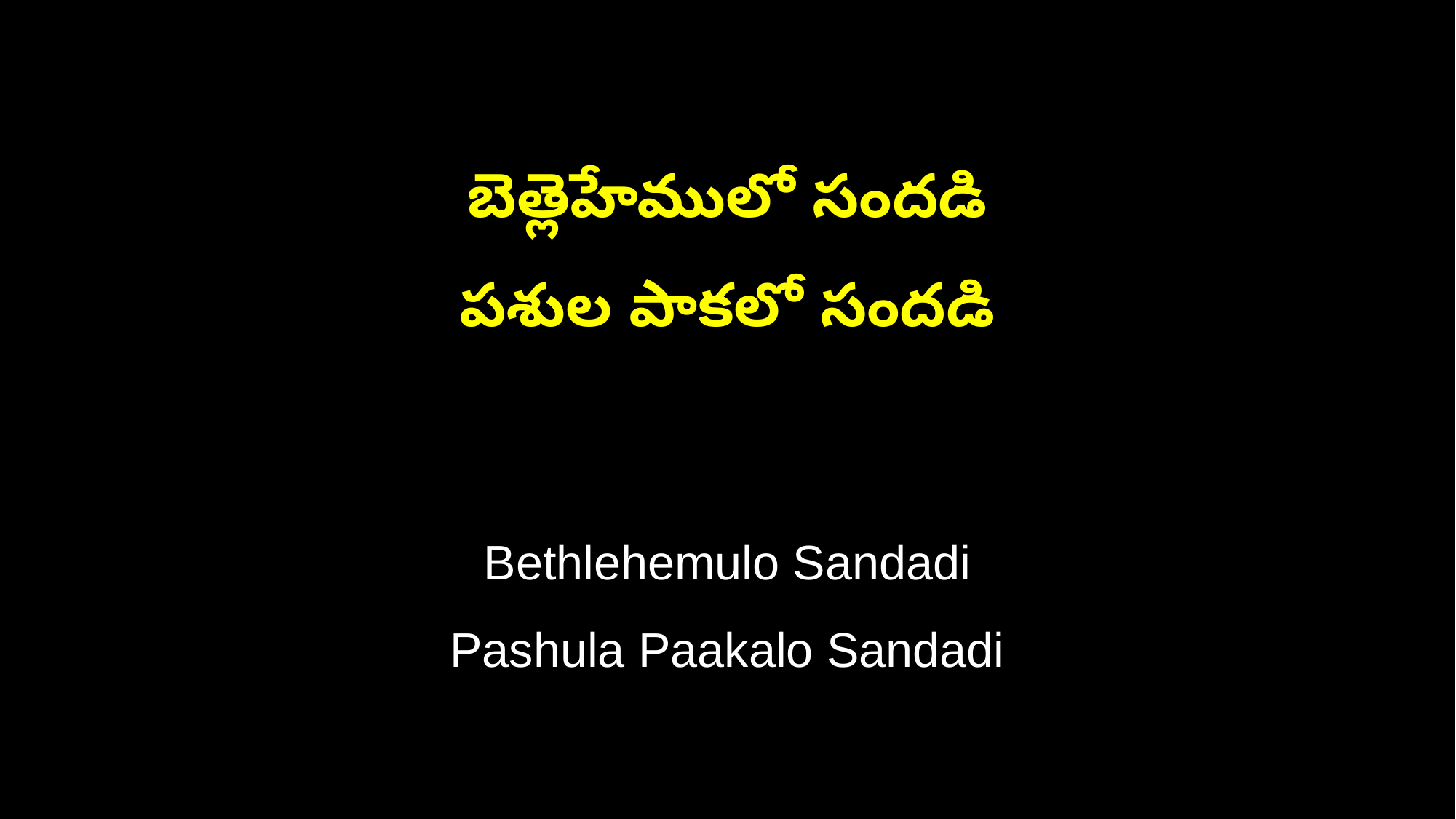

బెత్లెహేములో సందడి
పశుల పాకలో సందడి
Bethlehemulo Sandadi
Pashula Paakalo Sandadi